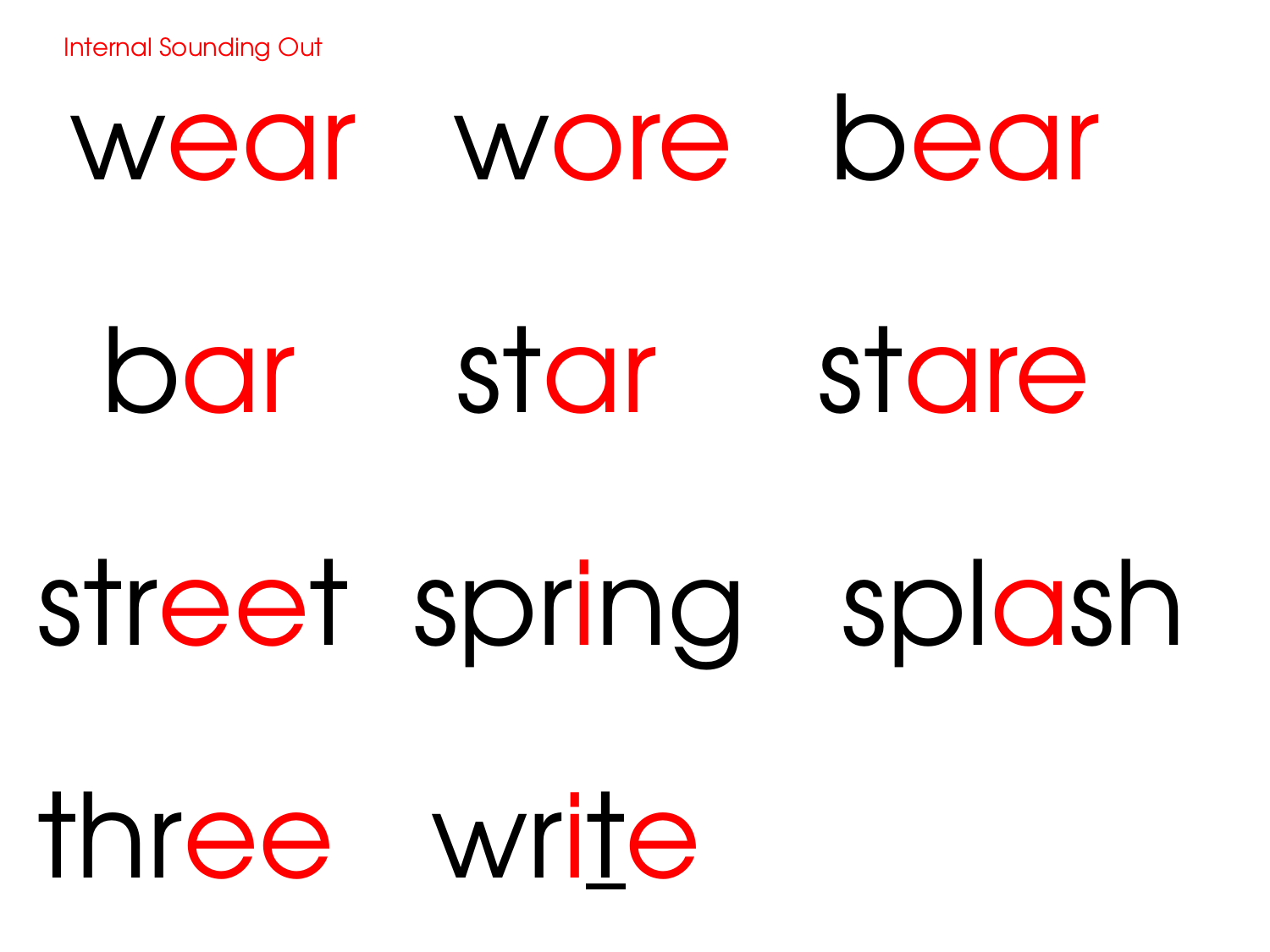

Internal Sounding Out
 wear   wore   bear

  bar     star     stare

street  spring   splash

three   write